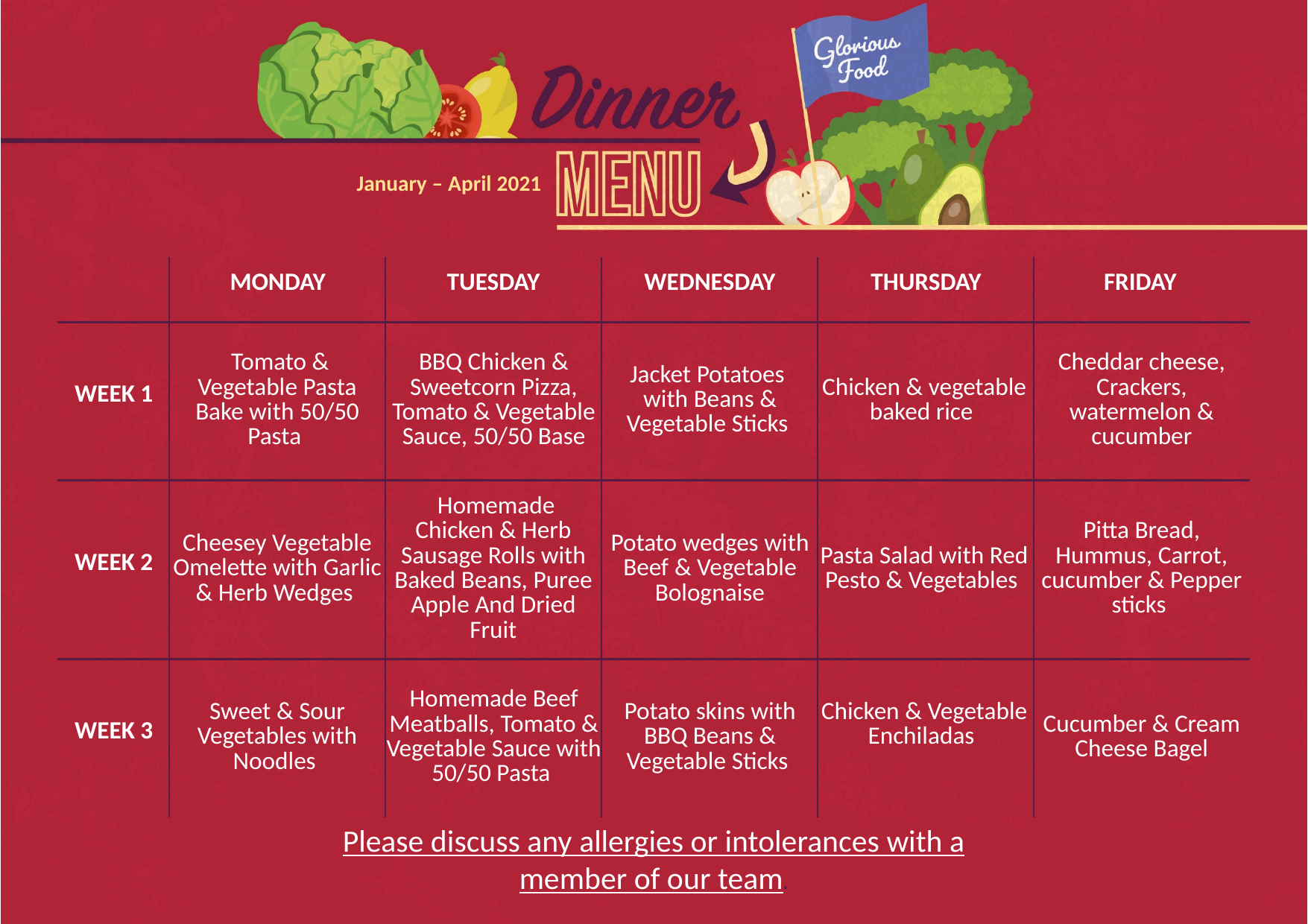

January – April 2021

|  | MONDAY | TUESDAY | WEDNESDAY | THURSDAY | FRIDAY |
| --- | --- | --- | --- | --- | --- |
| WEEK 1 | Tomato & Vegetable Pasta Bake with 50/50 Pasta | BBQ Chicken & Sweetcorn Pizza, Tomato & Vegetable Sauce, 50/50 Base | Jacket Potatoes with Beans & Vegetable Sticks | Chicken & vegetable baked rice | Cheddar cheese, Crackers, watermelon & cucumber |
| WEEK 2 | Cheesey Vegetable Omelette with Garlic & Herb Wedges | Homemade Chicken & Herb Sausage Rolls with Baked Beans, Puree Apple And Dried Fruit | Potato wedges with Beef & Vegetable Bolognaise | Pasta Salad with Red Pesto & Vegetables | Pitta Bread, Hummus, Carrot, cucumber & Pepper sticks |
| WEEK 3 | Sweet & Sour Vegetables with Noodles | Homemade Beef Meatballs, Tomato & Vegetable Sauce with 50/50 Pasta | Potato skins with BBQ Beans & Vegetable Sticks | Chicken & Vegetable Enchiladas | Cucumber & Cream Cheese Bagel |
Please discuss any allergies or intolerances with a member of our team.